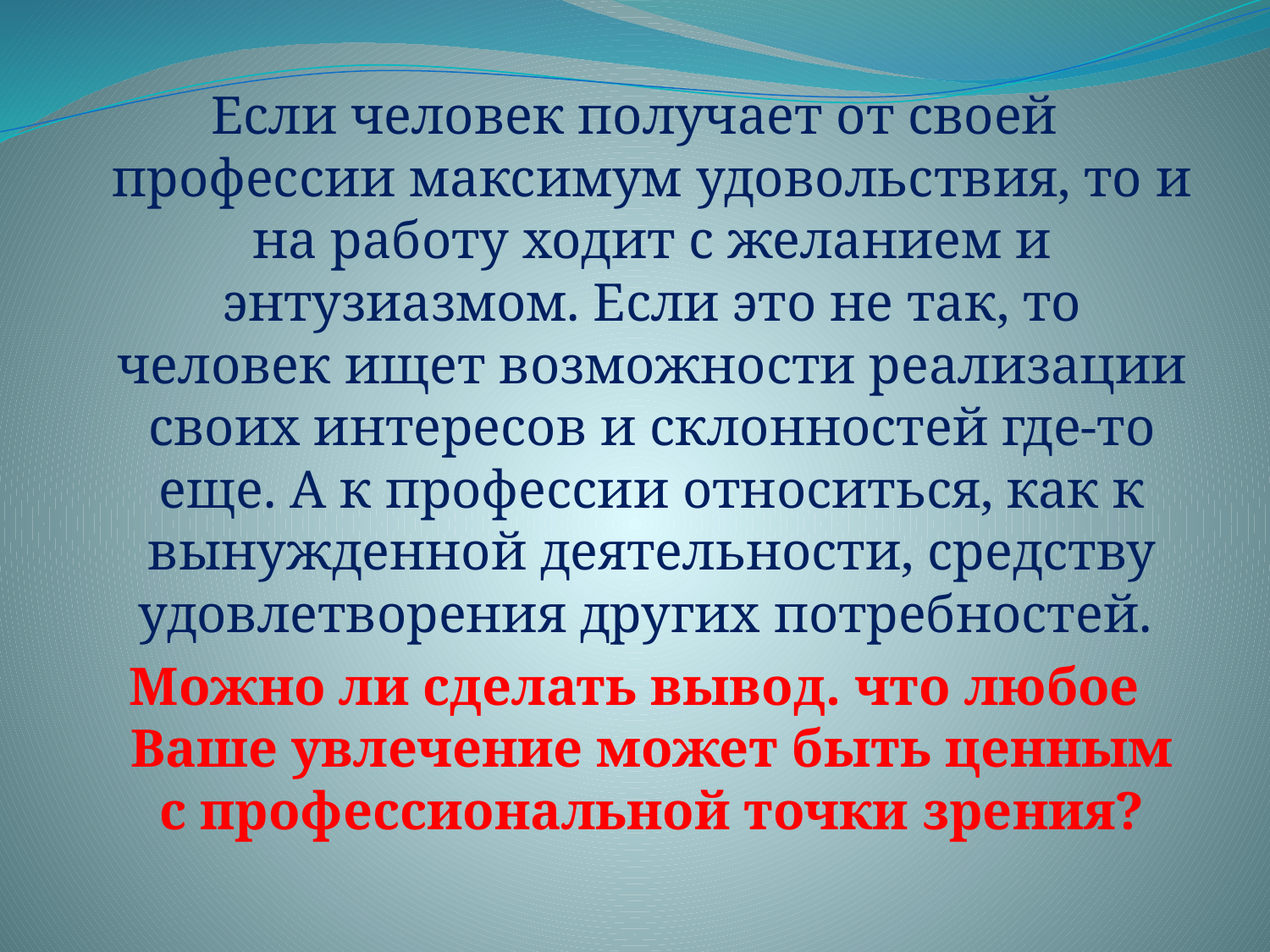

Если человек получает от своей профессии максимум удовольствия, то и на работу ходит с желанием и энтузиазмом. Если это не так, то человек ищет возможности реализации своих интересов и склонностей где-то еще. А к профессии относиться, как к вынужденной деятельности, средству удовлетворения других потребностей.
Можно ли сделать вывод. что любое Ваше увлечение может быть ценным с профессиональной точки зрения?

#